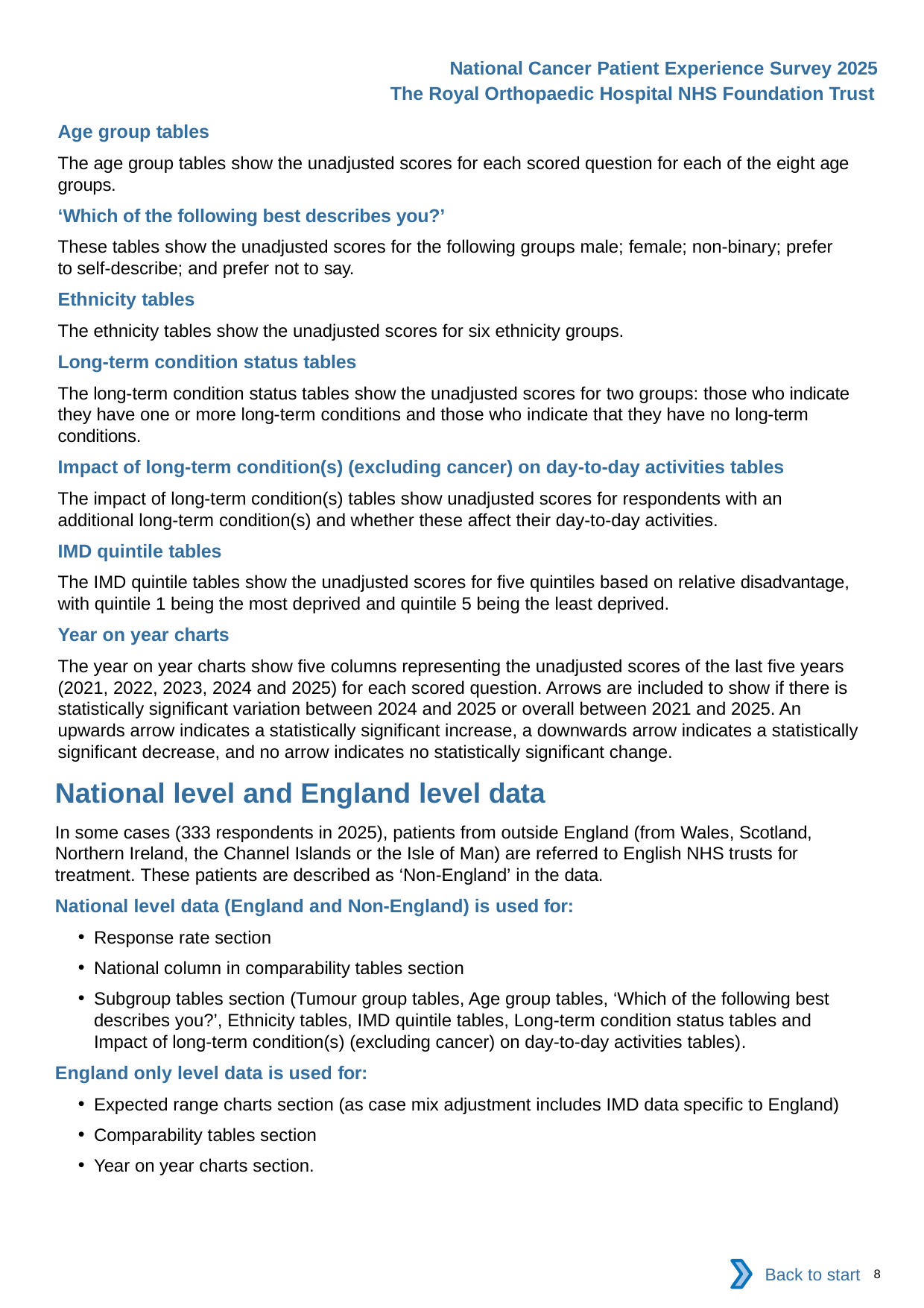

National Cancer Patient Experience Survey 2025
The Royal Orthopaedic Hospital NHS Foundation Trust
Age group tables
The age group tables show the unadjusted scores for each scored question for each of the eight age groups.
‘Which of the following best describes you?’
These tables show the unadjusted scores for the following groups male; female; non-binary; prefer to self-describe; and prefer not to say.
Ethnicity tables
The ethnicity tables show the unadjusted scores for six ethnicity groups.
Long-term condition status tables
The long-term condition status tables show the unadjusted scores for two groups: those who indicate they have one or more long-term conditions and those who indicate that they have no long-term conditions.
Impact of long-term condition(s) (excluding cancer) on day-to-day activities tables
The impact of long-term condition(s) tables show unadjusted scores for respondents with an additional long-term condition(s) and whether these affect their day-to-day activities.
IMD quintile tables
The IMD quintile tables show the unadjusted scores for five quintiles based on relative disadvantage, with quintile 1 being the most deprived and quintile 5 being the least deprived.
Year on year charts
The year on year charts show five columns representing the unadjusted scores of the last five years (2021, 2022, 2023, 2024 and 2025) for each scored question. Arrows are included to show if there is statistically significant variation between 2024 and 2025 or overall between 2021 and 2025. An upwards arrow indicates a statistically significant increase, a downwards arrow indicates a statistically significant decrease, and no arrow indicates no statistically significant change.
National level and England level data
In some cases (333 respondents in 2025), patients from outside England (from Wales, Scotland, Northern Ireland, the Channel Islands or the Isle of Man) are referred to English NHS trusts for treatment. These patients are described as ‘Non-England’ in the data.
National level data (England and Non-England) is used for:
Response rate section
National column in comparability tables section
Subgroup tables section (Tumour group tables, Age group tables, ‘Which of the following best describes you?’, Ethnicity tables, IMD quintile tables, Long-term condition status tables and Impact of long-term condition(s) (excluding cancer) on day-to-day activities tables).
England only level data is used for:
Expected range charts section (as case mix adjustment includes IMD data specific to England)
Comparability tables section
Year on year charts section.
Back to start

8